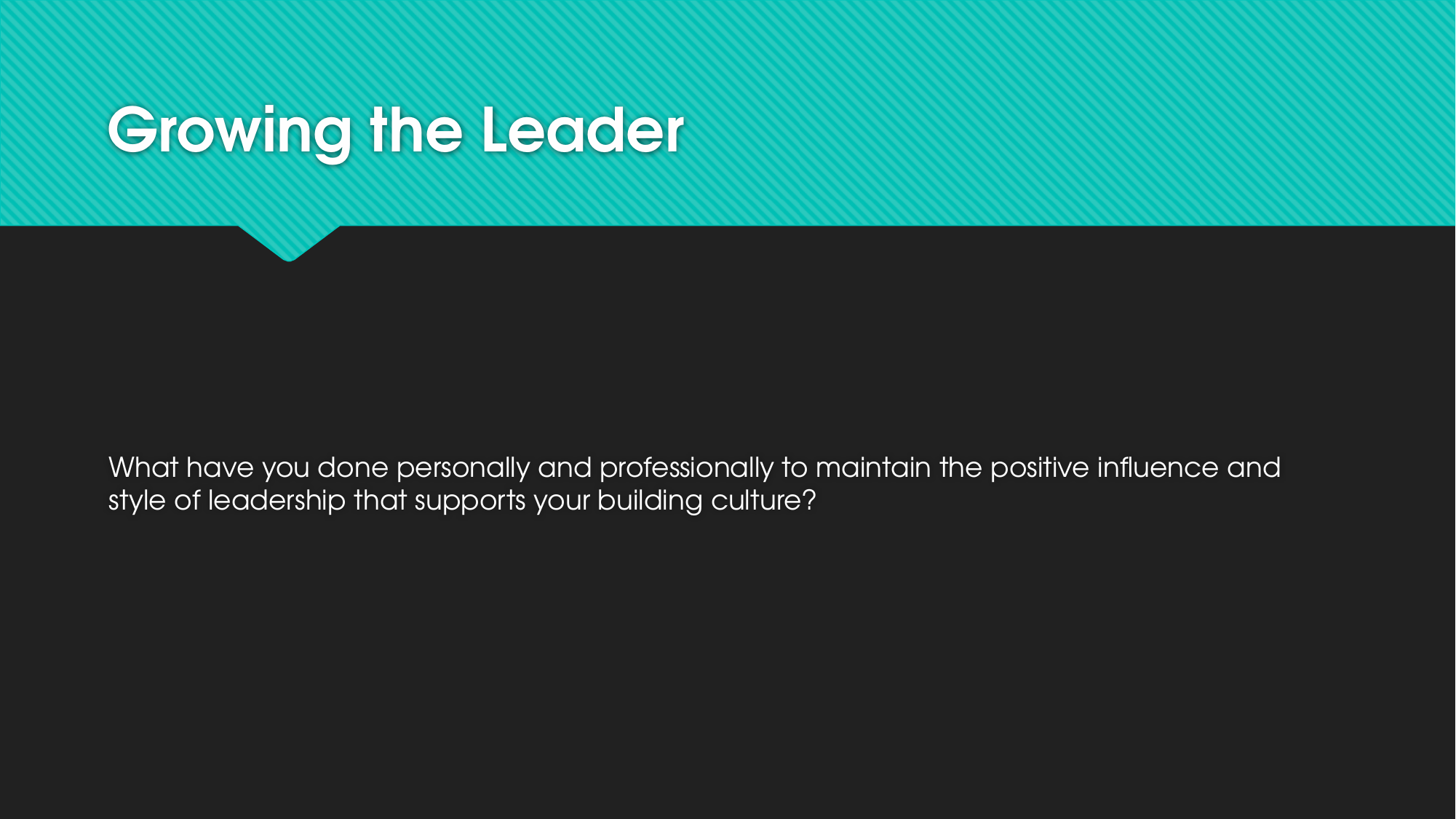

# Growing the Leader
What have you done personally and professionally to maintain the positive influence and style of leadership that supports your building culture?